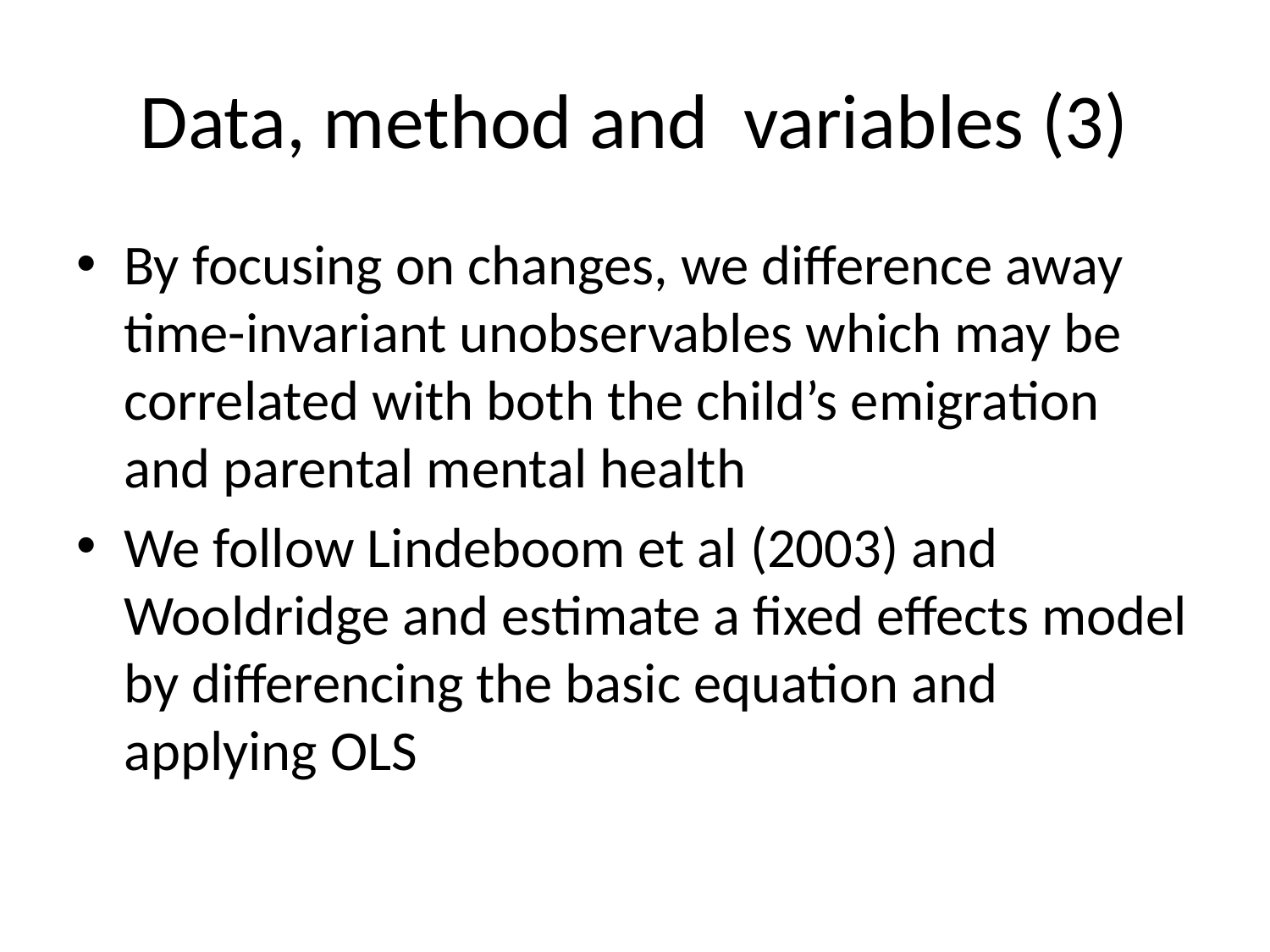

# Data, method and  variables (3)
By focusing on changes, we difference away time-invariant unobservables which may be correlated with both the child’s emigration and parental mental health
We follow Lindeboom et al (2003) and Wooldridge and estimate a fixed effects model by differencing the basic equation and applying OLS